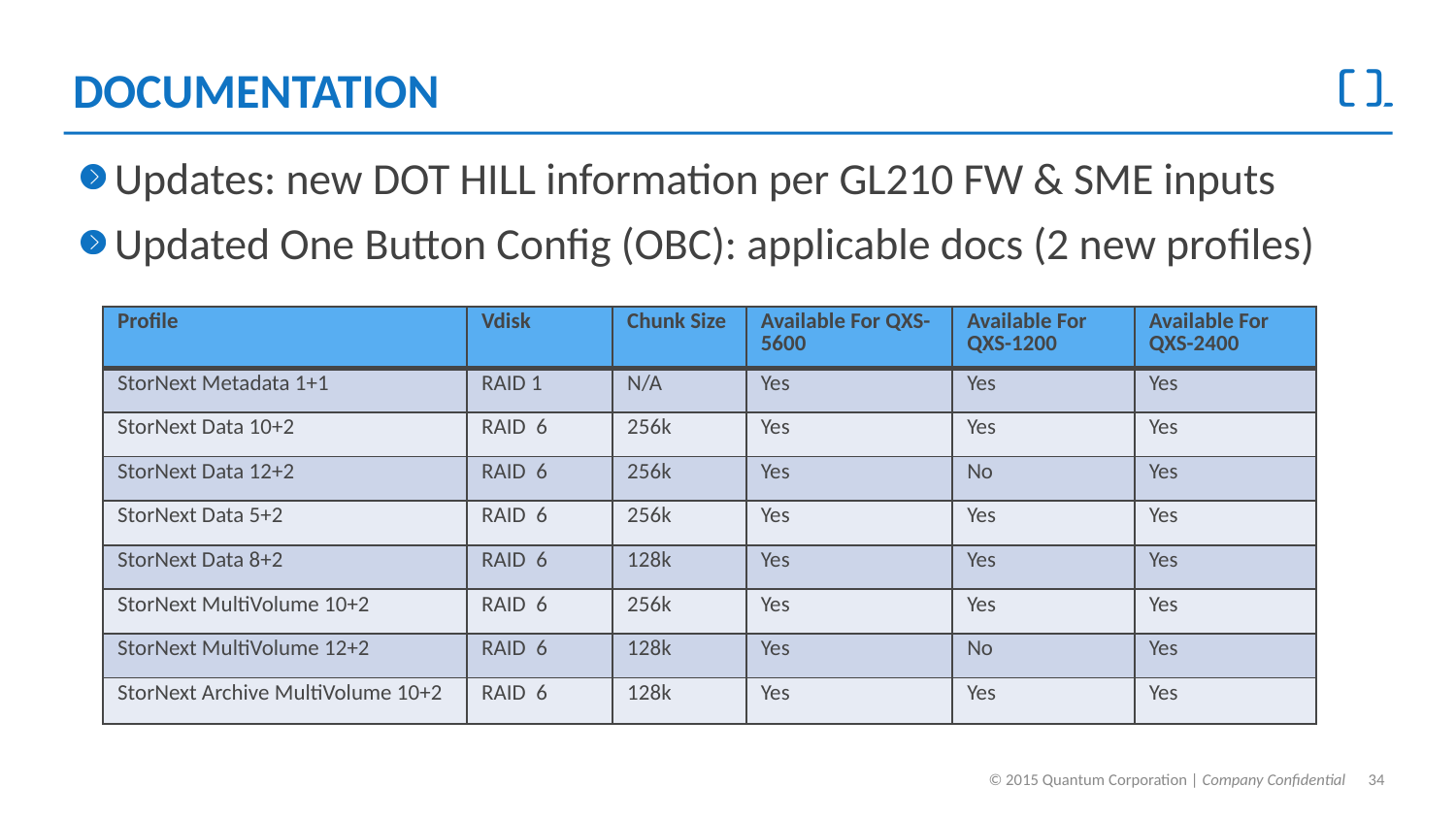

# DOCUMENTATION
Updates: new DOT HILL information per GL210 FW & SME inputs
Updated One Button Config (OBC): applicable docs (2 new profiles)

| Profile | Vdisk | Chunk Size | Available For QXS-5600 | Available For QXS-1200 | Available For QXS-2400 |
| --- | --- | --- | --- | --- | --- |
| StorNext Metadata 1+1 | RAID 1 | N/A | Yes | Yes | Yes |
| StorNext Data 10+2 | RAID 6 | 256k | Yes | Yes | Yes |
| StorNext Data 12+2 | RAID 6 | 256k | Yes | No | Yes |
| StorNext Data 5+2 | RAID 6 | 256k | Yes | Yes | Yes |
| StorNext Data 8+2 | RAID 6 | 128k | Yes | Yes | Yes |
| StorNext MultiVolume 10+2 | RAID 6 | 256k | Yes | Yes | Yes |
| StorNext MultiVolume 12+2 | RAID 6 | 128k | Yes | No | Yes |
| StorNext Archive MultiVolume 10+2 | RAID 6 | 128k | Yes | Yes | Yes |